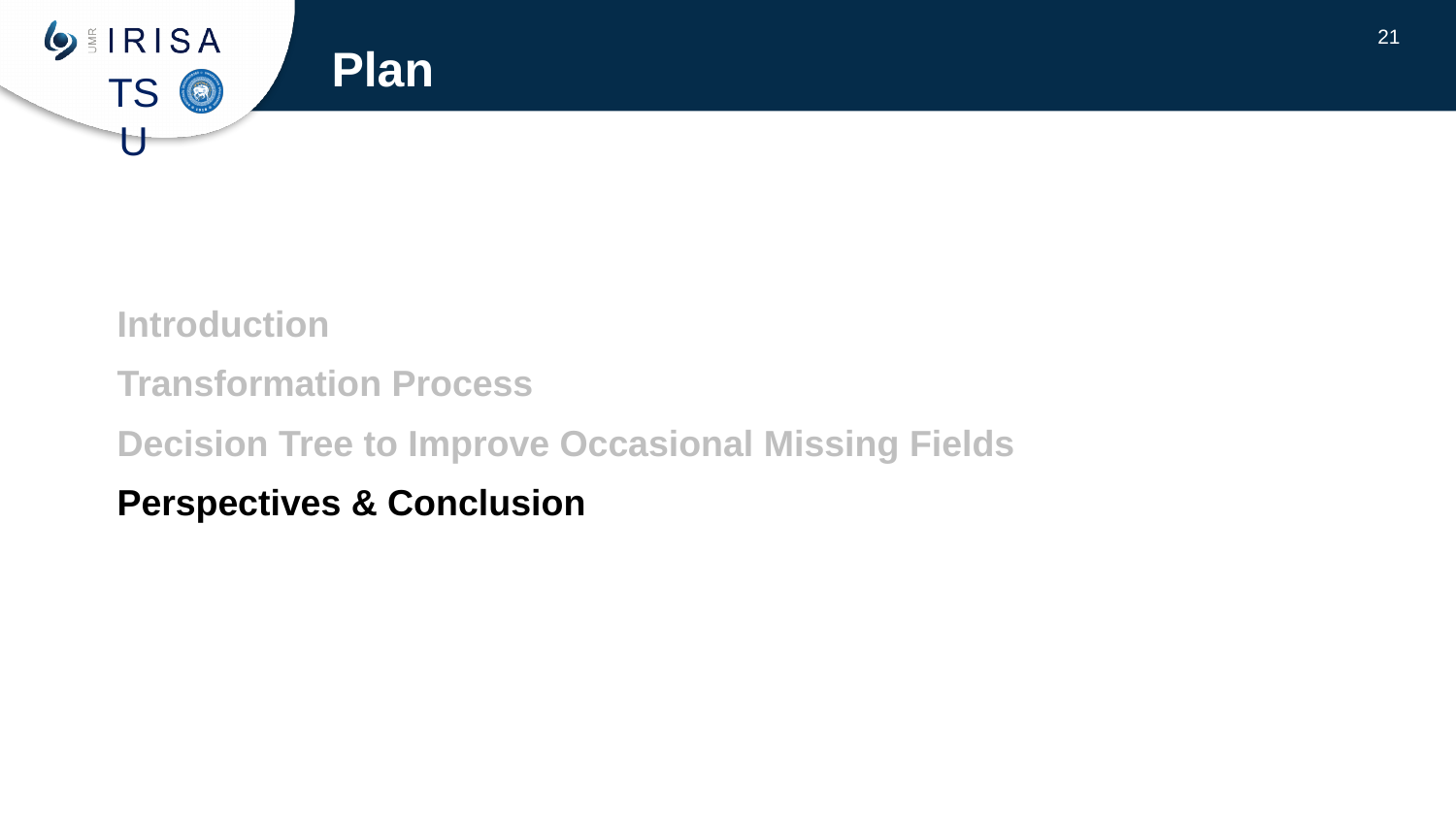

Plan
21

Introduction
Transformation Process
Decision Tree to Improve Occasional Missing Fields
Perspectives & Conclusion